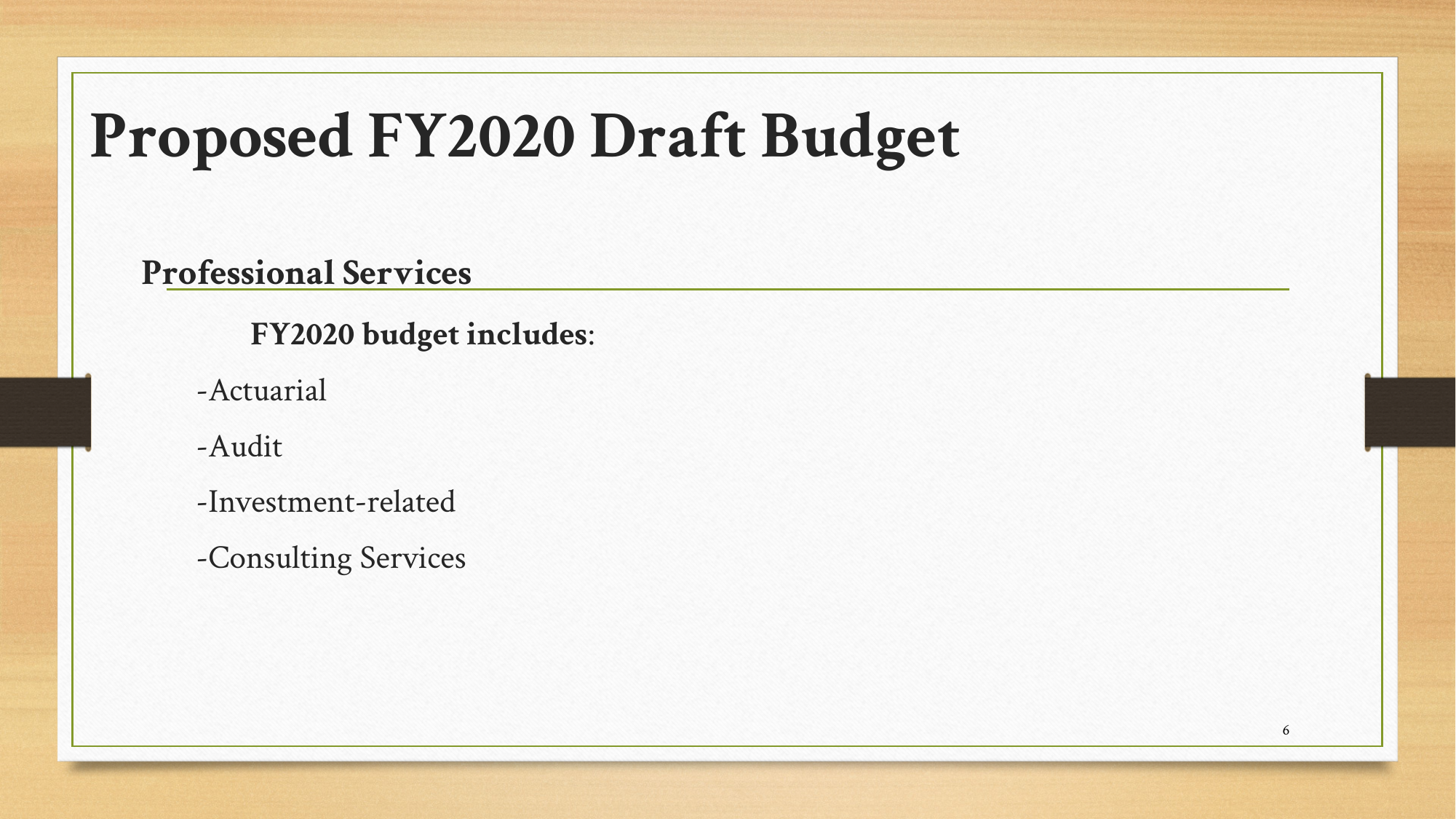

# Proposed FY2020 Draft Budget
Professional Services
	FY2020 budget includes:
-Actuarial
-Audit
-Investment-related
-Consulting Services
6